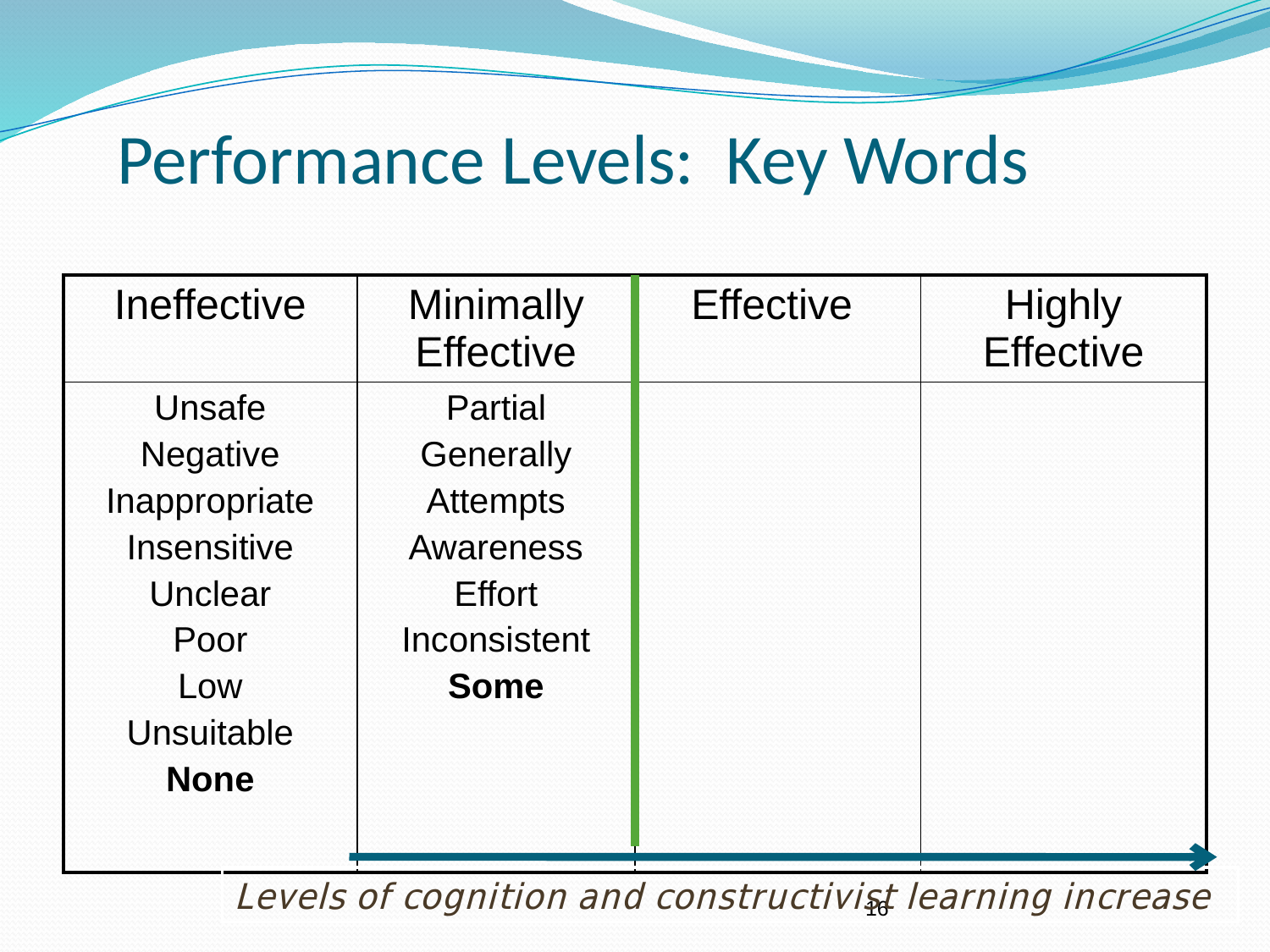

# Performance Levels:  Key Words
| Ineffective | Minimally Effective | Effective | Highly Effective |
| --- | --- | --- | --- |
| Unsafe Negative Inappropriate Insensitive Unclear Poor Low Unsuitable None | Partial Generally Attempts Awareness Effort Inconsistent Some |  |  |
Levels of cognition and constructivist learning increase
16